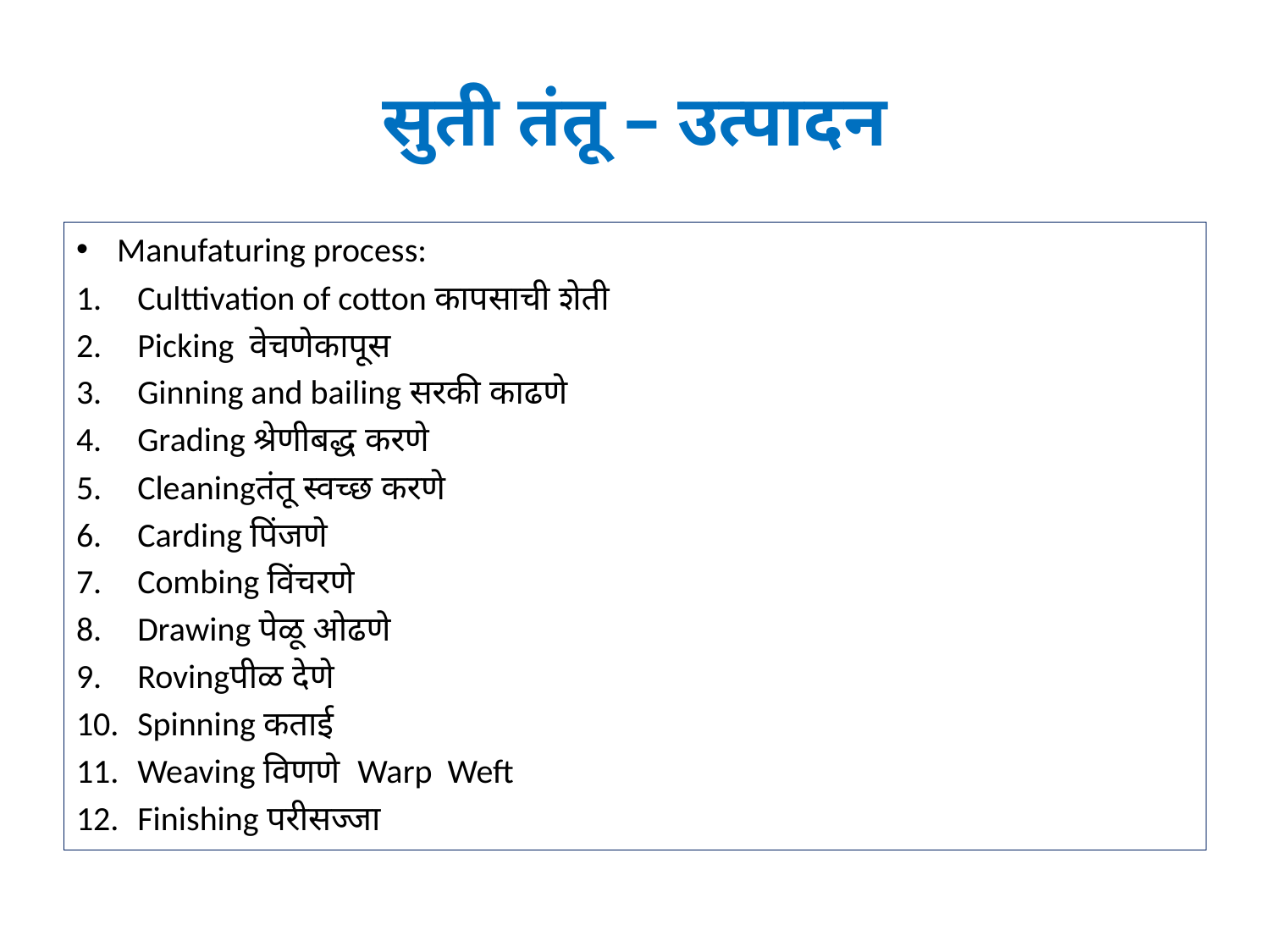

# सुती तंतू – उत्पादन
Manufaturing process:
Culttivation of cotton कापसाची शेती
Picking  वेचणेकापूस
Ginning and bailing सरकी काढणे
Grading श्रेणीबद्ध करणे
Cleaningतंतू स्वच्छ करणे
Carding पिंजणे
Combing विंचरणे
Drawing पेळू ओढणे
Rovingपीळ देणे
Spinning कताई
Weaving विणणे  Warp  Weft
Finishing परीसज्जा